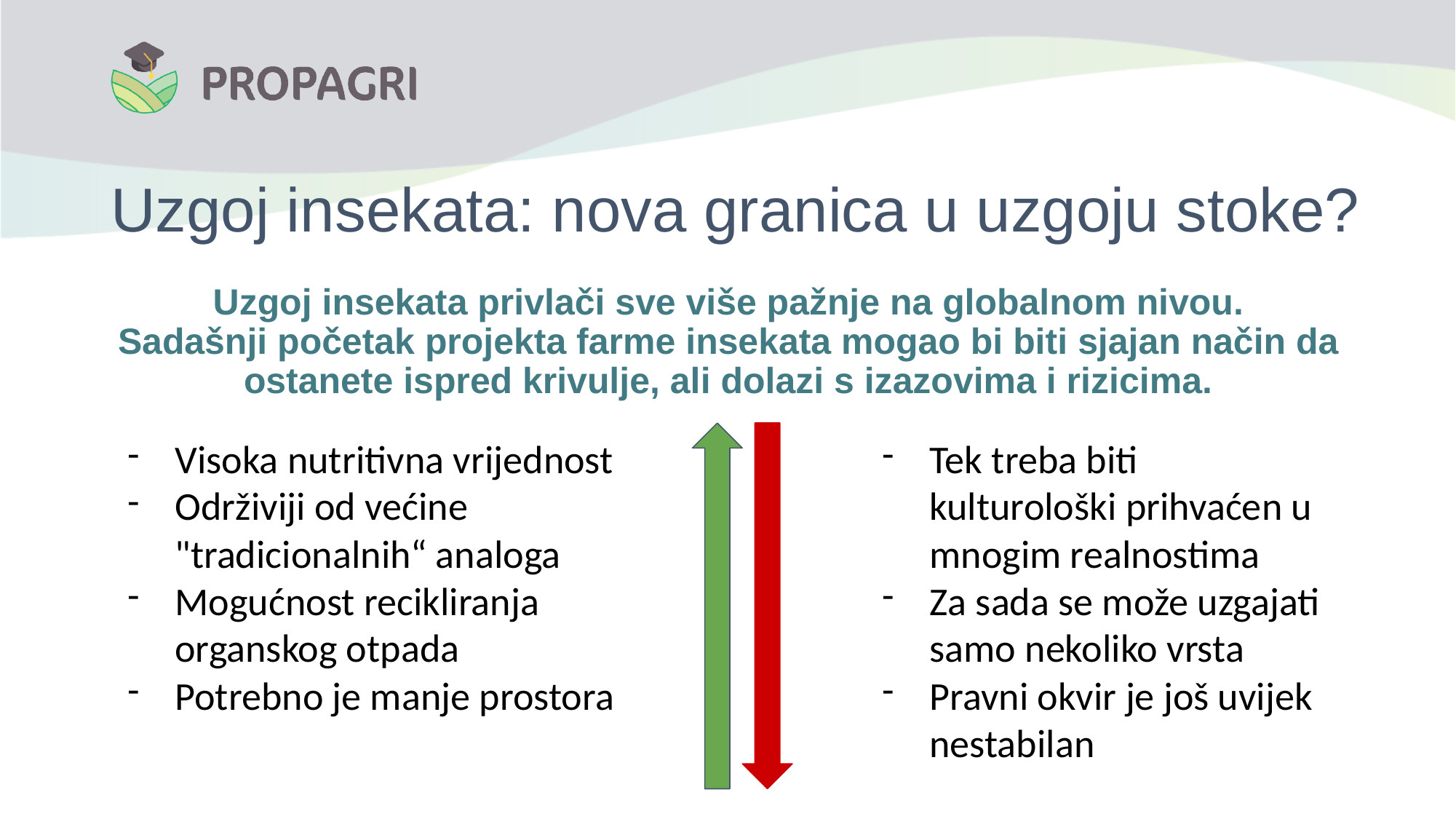

# Uzgoj insekata: nova granica u uzgoju stoke?
Uzgoj insekata privlači sve više pažnje na globalnom nivou.
Sadašnji početak projekta farme insekata mogao bi biti sjajan način da ostanete ispred krivulje, ali dolazi s izazovima i rizicima.
Visoka nutritivna vrijednost
Održiviji od većine "tradicionalnih“ analoga
Mogućnost recikliranja organskog otpada
Potrebno je manje prostora
Tek treba biti kulturološki prihvaćen u mnogim realnostima
Za sada se može uzgajati samo nekoliko vrsta
Pravni okvir je još uvijek nestabilan